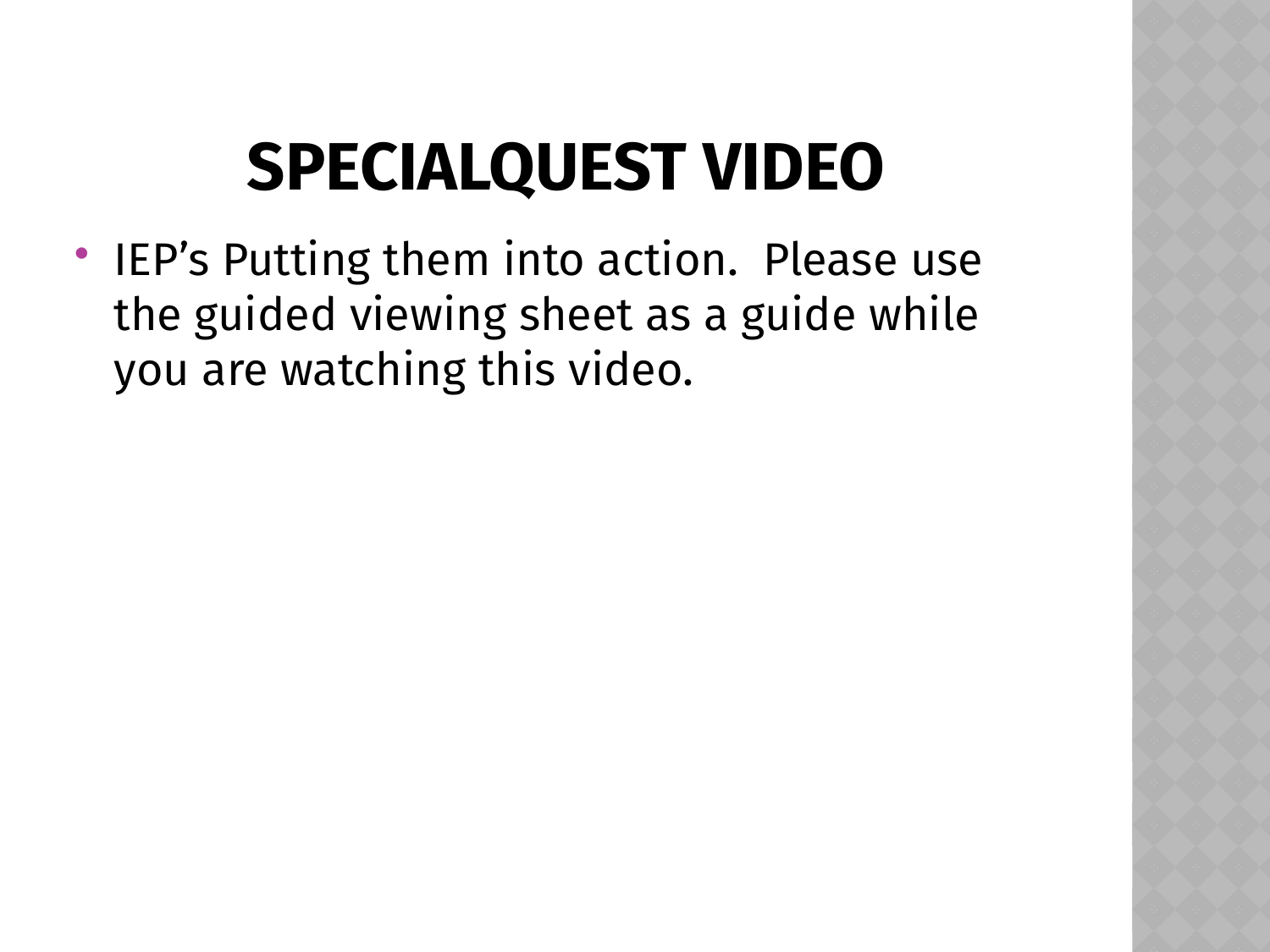

# SpecialQuest Video
IEP’s Putting them into action.  Please use the guided viewing sheet as a guide while you are watching this video.